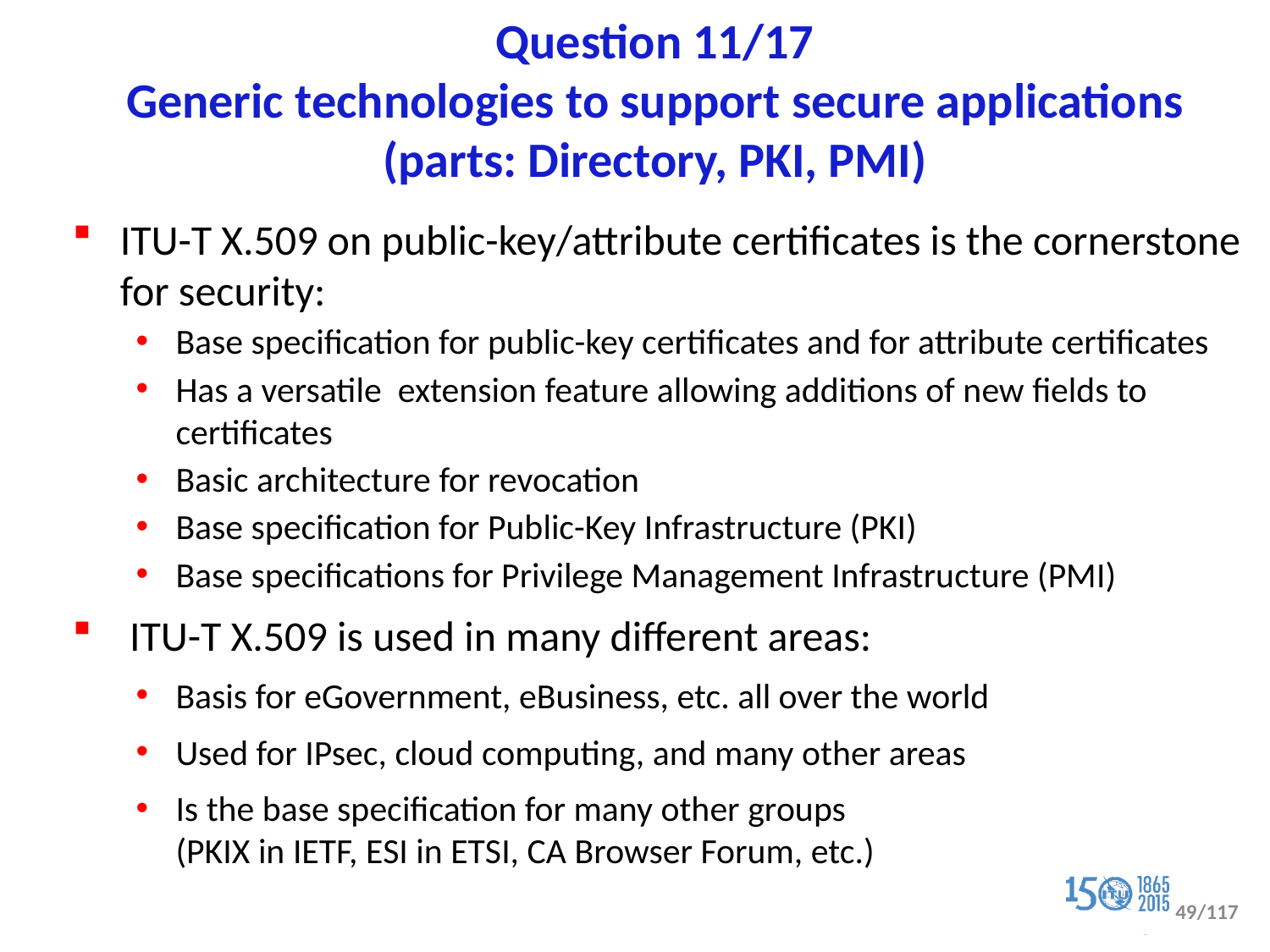

# Question 11/17 Generic technologies to support secure applications (parts: Directory, PKI, PMI)
ITU-T X.509 on public-key/attribute certificates is the cornerstone for security:
Base specification for public-key certificates and for attribute certificates
Has a versatile  extension feature allowing additions of new fields to certificates
Basic architecture for revocation
Base specification for Public-Key Infrastructure (PKI)
Base specifications for Privilege Management Infrastructure (PMI)
 ITU-T X.509 is used in many different areas:
Basis for eGovernment, eBusiness, etc. all over the world
Used for IPsec, cloud computing, and many other areas
Is the base specification for many other groups
(PKIX in IETF, ESI in ETSI, CA Browser Forum, etc.)
49/117